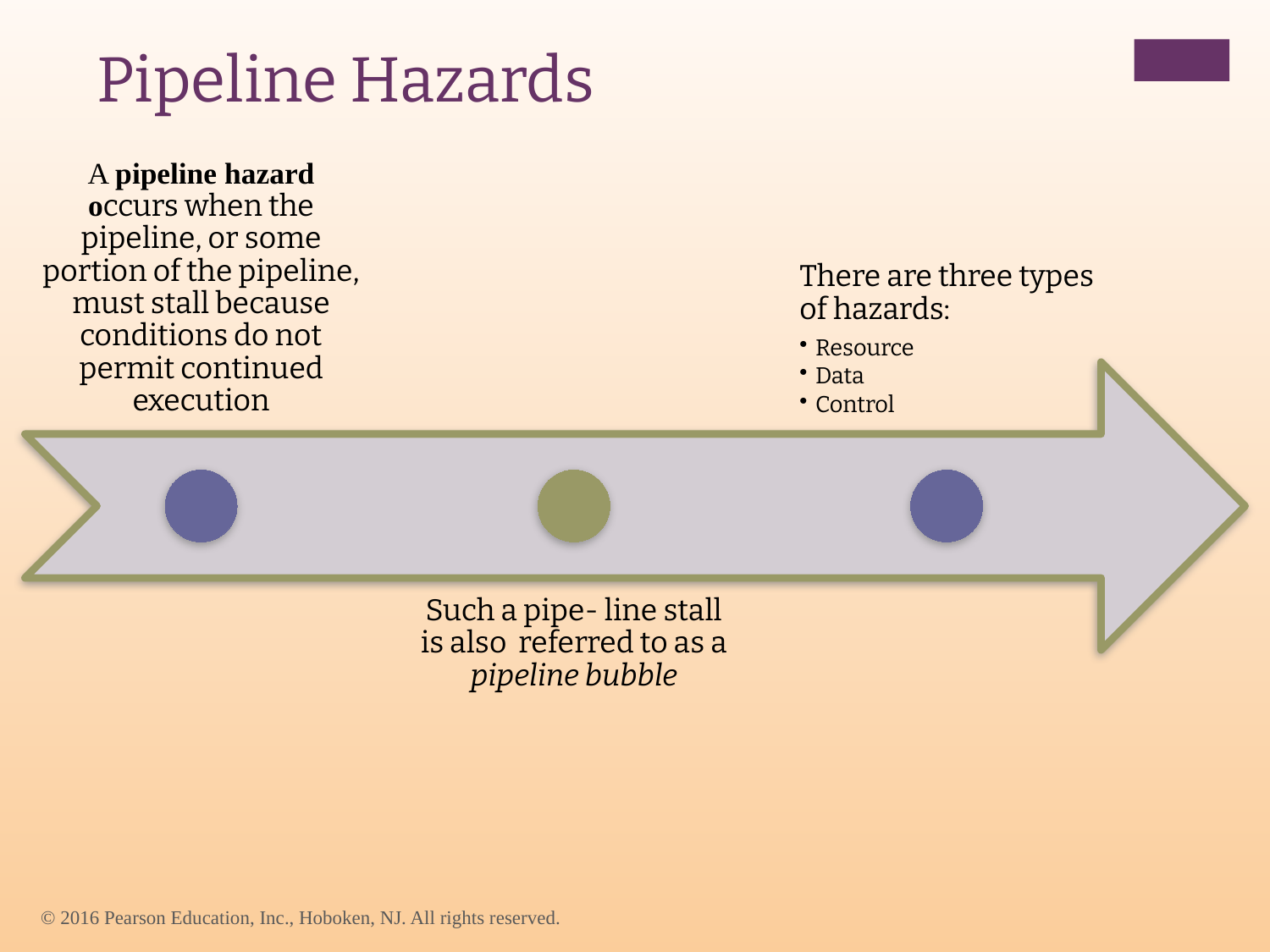

Pipeline Hazards
A pipeline hazard occurs when the pipeline, or some portion of the pipeline, must stall because conditions do not permit continued execution
Such a pipe- line stall is also  referred to as a pipeline bubble
There are three types of hazards:
Resource
Data
Control
© 2016 Pearson Education, Inc., Hoboken, NJ. All rights reserved.